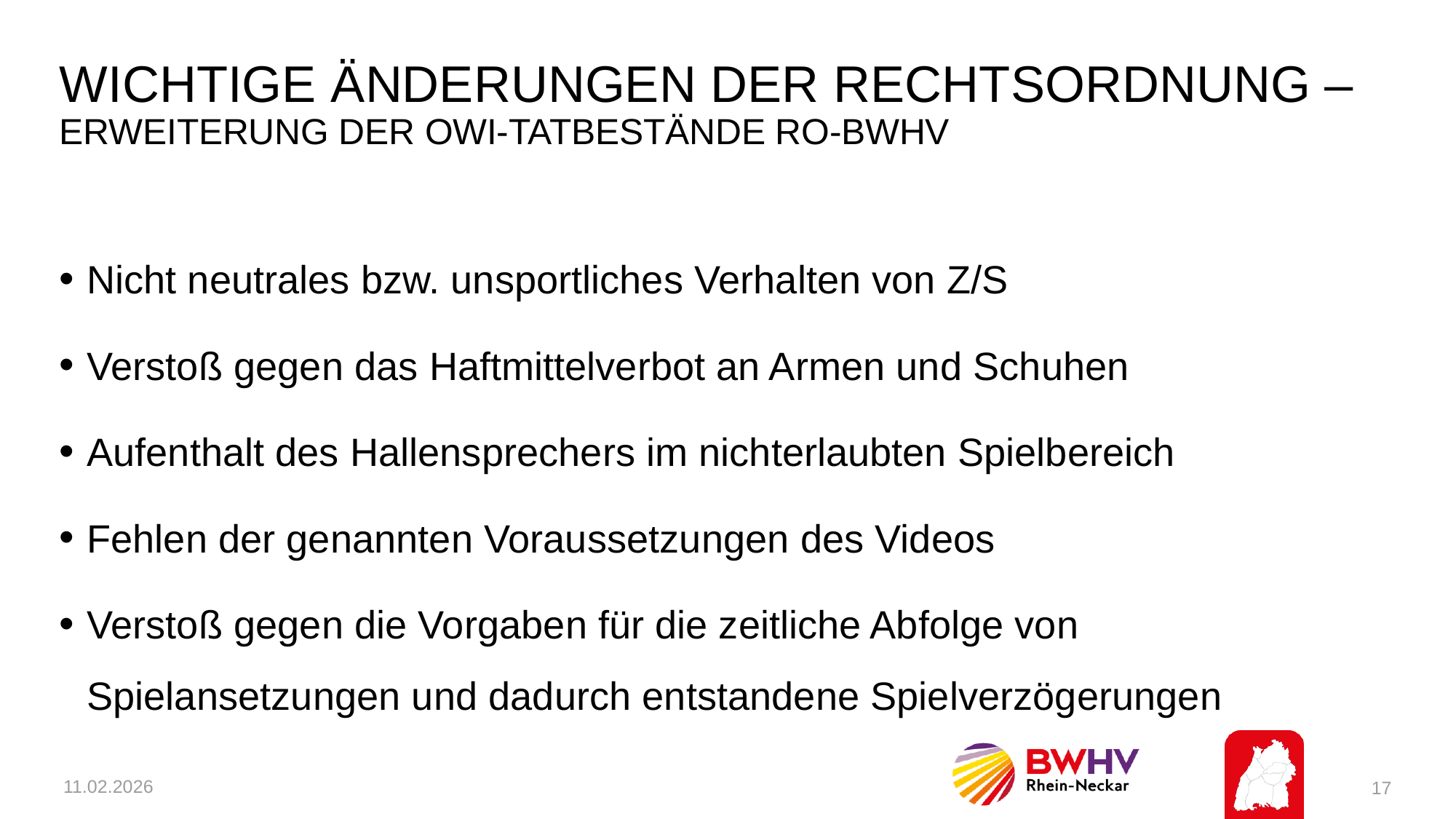

# Wichtige Änderungen der rechtsordnung – Erweiterung der OWi-Tatbestände RO-BWHV
Nicht neutrales bzw. unsportliches Verhalten von Z/S
Verstoß gegen das Haftmittelverbot an Armen und Schuhen
Aufenthalt des Hallensprechers im nichterlaubten Spielbereich
Fehlen der genannten Voraussetzungen des Videos
Verstoß gegen die Vorgaben für die zeitliche Abfolge von Spielansetzungen und dadurch entstandene Spielverzögerungen
11.02.2026
17